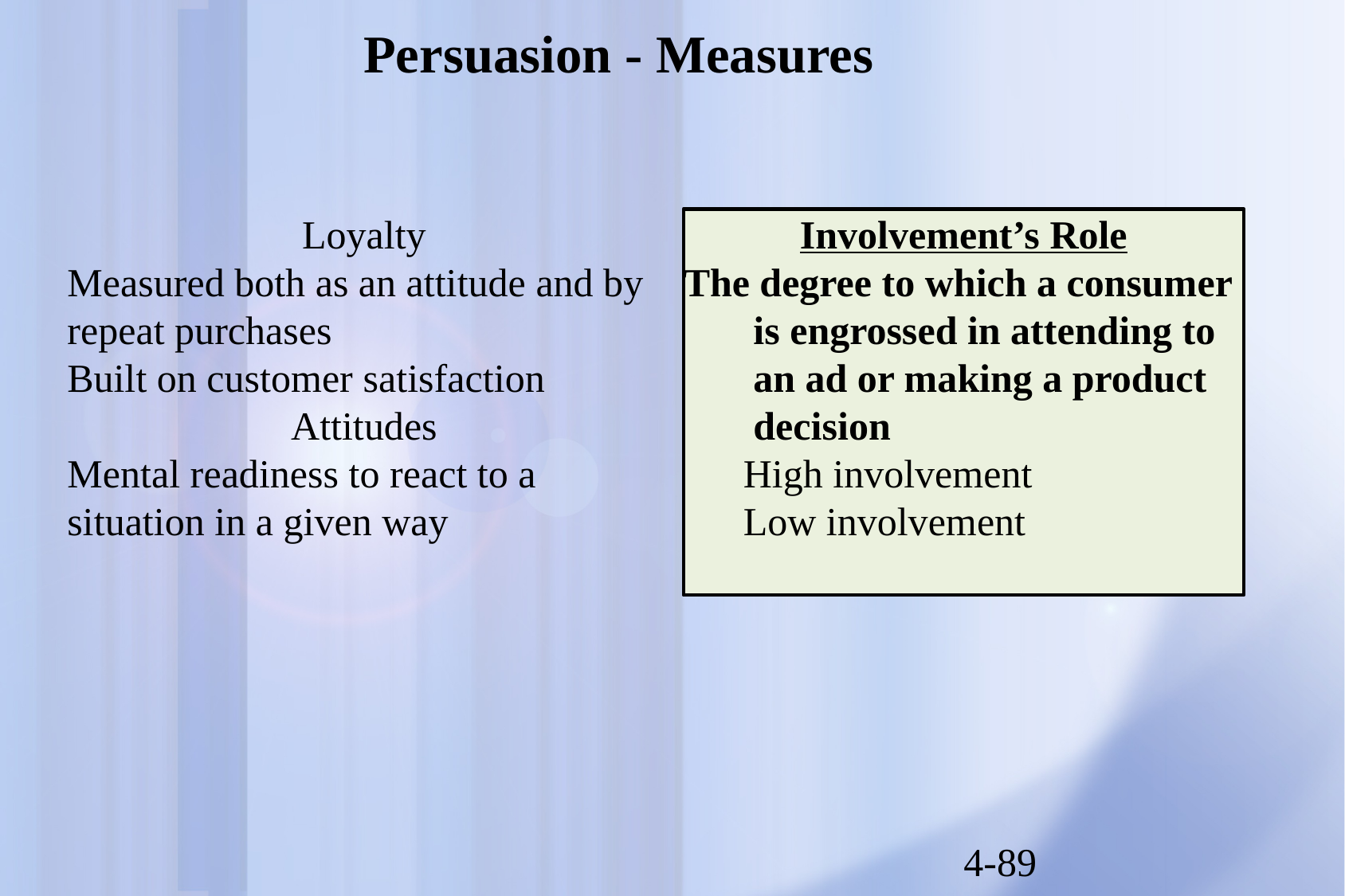

# Persuasion - Measures
Loyalty
Measured both as an attitude and by repeat purchases
Built on customer satisfaction
Attitudes
Mental readiness to react to a situation in a given way
Involvement’s Role
The degree to which a consumer is engrossed in attending to an ad or making a product decision
High involvement
Low involvement

4-89